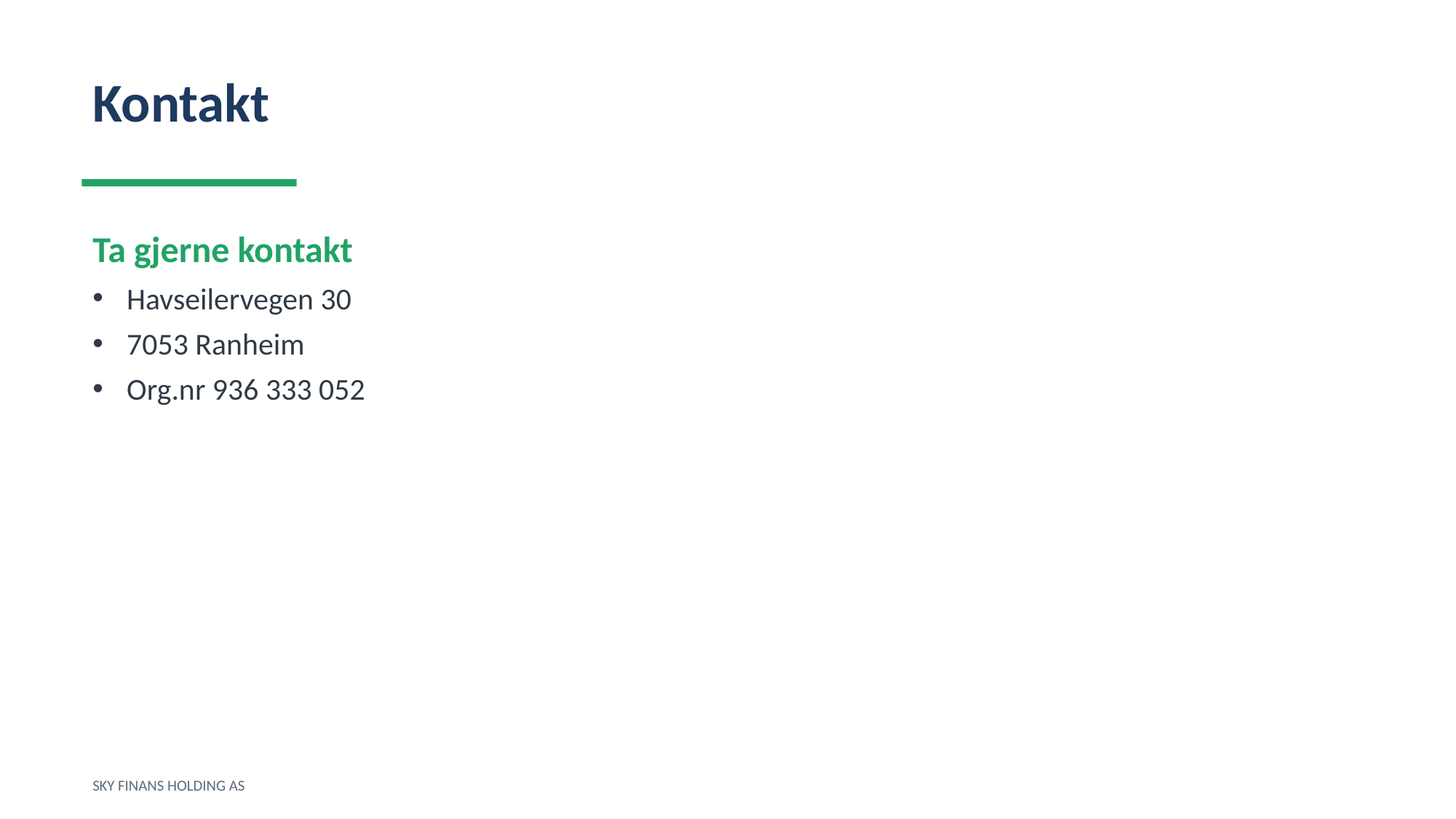

Kontakt

Ta gjerne kontakt
Havseilervegen 30
7053 Ranheim
Org.nr 936 333 052
SKY FINANS HOLDING AS